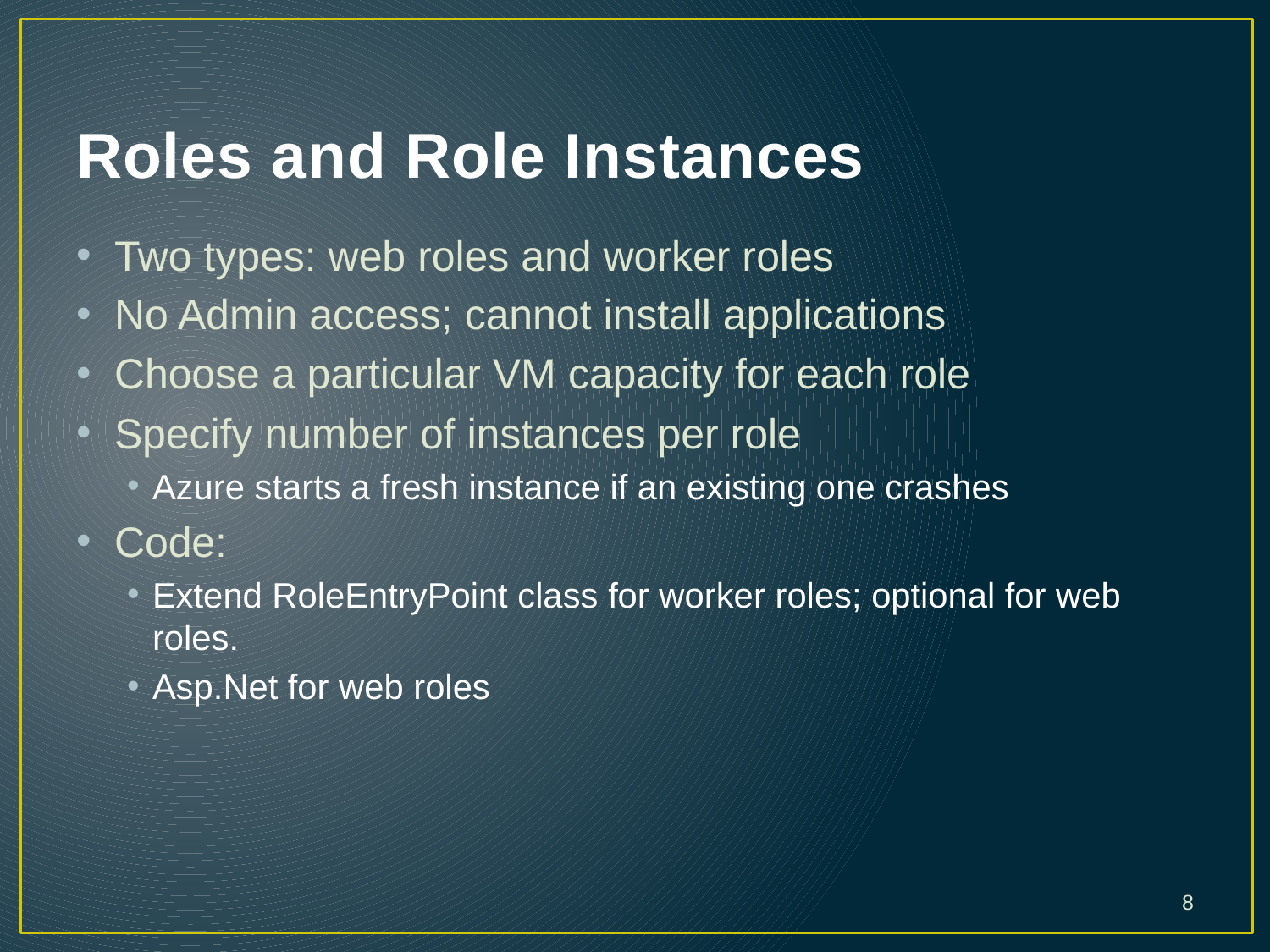

# Roles and Role Instances
Two types: web roles and worker roles
No Admin access; cannot install applications
Choose a particular VM capacity for each role
Specify number of instances per role
Azure starts a fresh instance if an existing one crashes
Code:
Extend RoleEntryPoint class for worker roles; optional for web roles.
Asp.Net for web roles

8